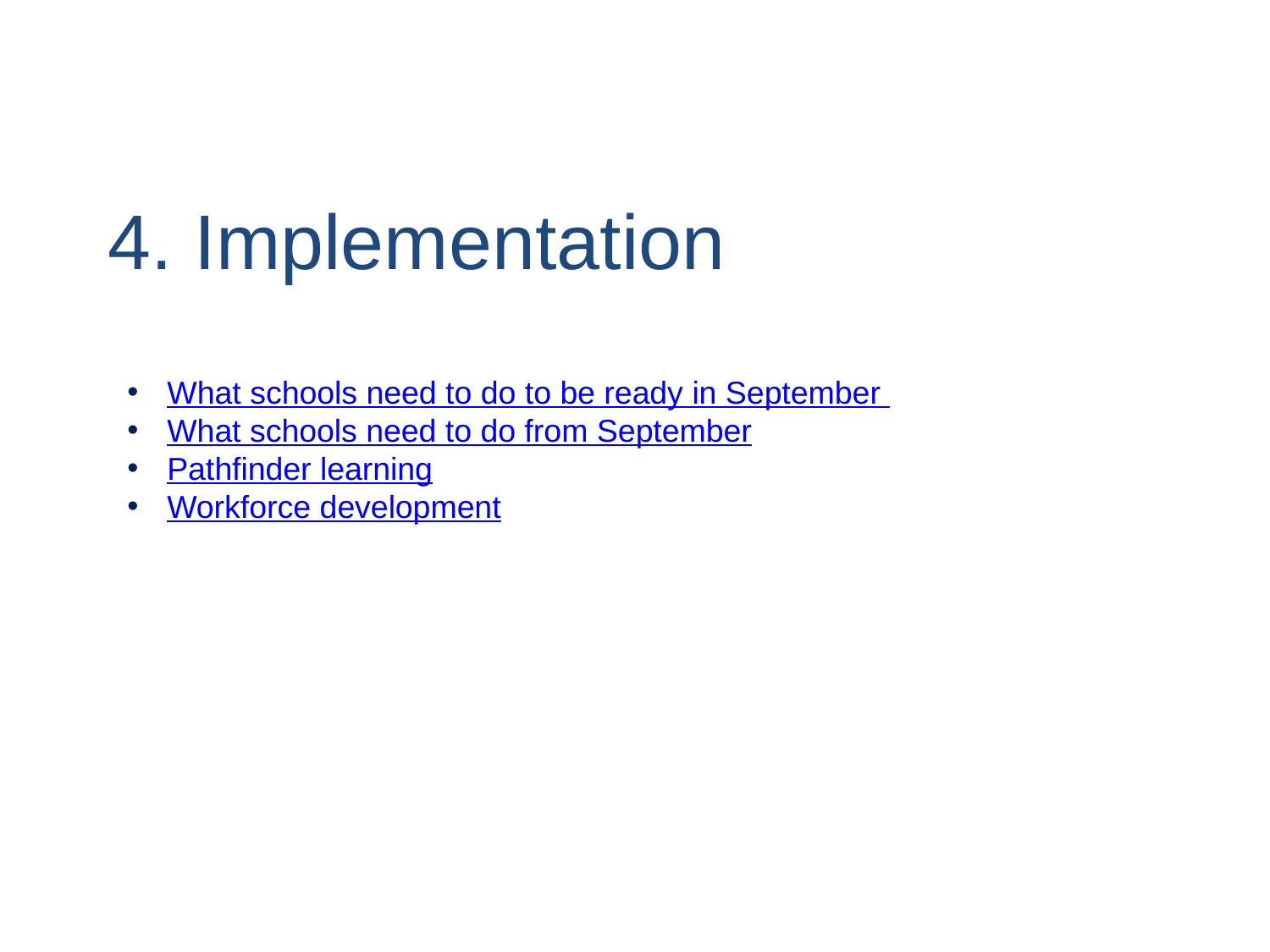

# 4. Implementation
What schools need to do to be ready in September
What schools need to do from September
Pathfinder learning
Workforce development